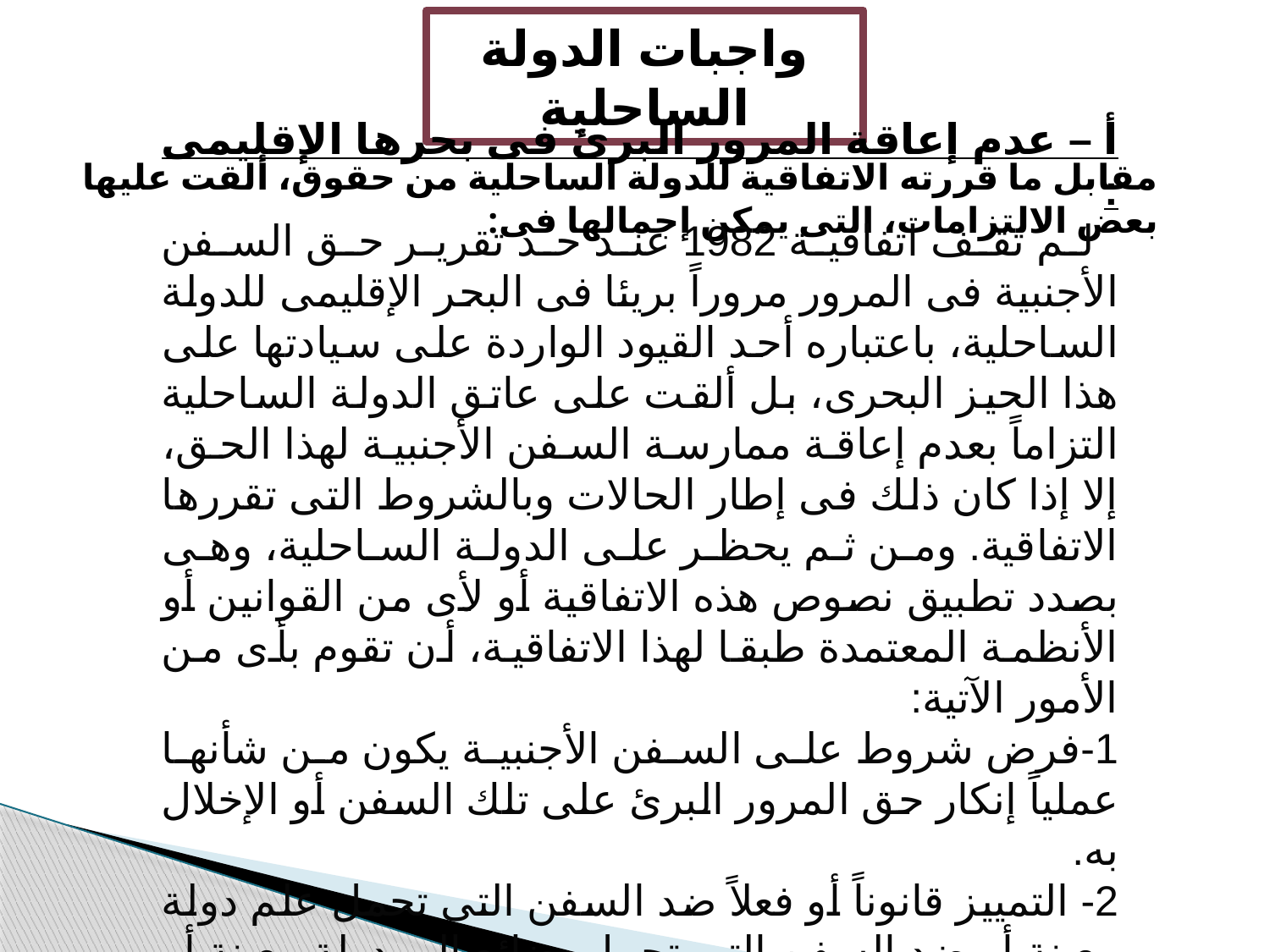

واجبات الدولة الساحلية
مقابل ما قررته الاتفاقية للدولة الساحلية من حقوق، ألقت عليها بعض الالتزامات، التى يمكن إجمالها فى:
أ – عدم إعاقة المرور البرئ فى بحرها الإقليمى :
  لم تقف اتفاقية 1982 عند حد تقرير حق السفن الأجنبية فى المرور مروراً بريئا فى البحر الإقليمى للدولة الساحلية، باعتباره أحد القيود الواردة على سيادتها على هذا الحيز البحرى، بل ألقت على عاتق الدولة الساحلية التزاماً بعدم إعاقة ممارسة السفن الأجنبية لهذا الحق، إلا إذا كان ذلك فى إطار الحالات وبالشروط التى تقررها الاتفاقية. ومن ثم يحظر على الدولة الساحلية، وهى بصدد تطبيق نصوص هذه الاتفاقية أو لأى من القوانين أو الأنظمة المعتمدة طبقا لهذا الاتفاقية، أن تقوم بأى من الأمور الآتية:
1-فرض شروط على السفن الأجنبية يكون من شأنها عملياً إنكار حق المرور البرئ على تلك السفن أو الإخلال به.
2- التمييز قانوناً أو فعلاً ضد السفن التى تحمل علم دولة معينة أو ضد السفن التى تحمل بضائع إلى دولة معينة أو منها أو لحسابها.